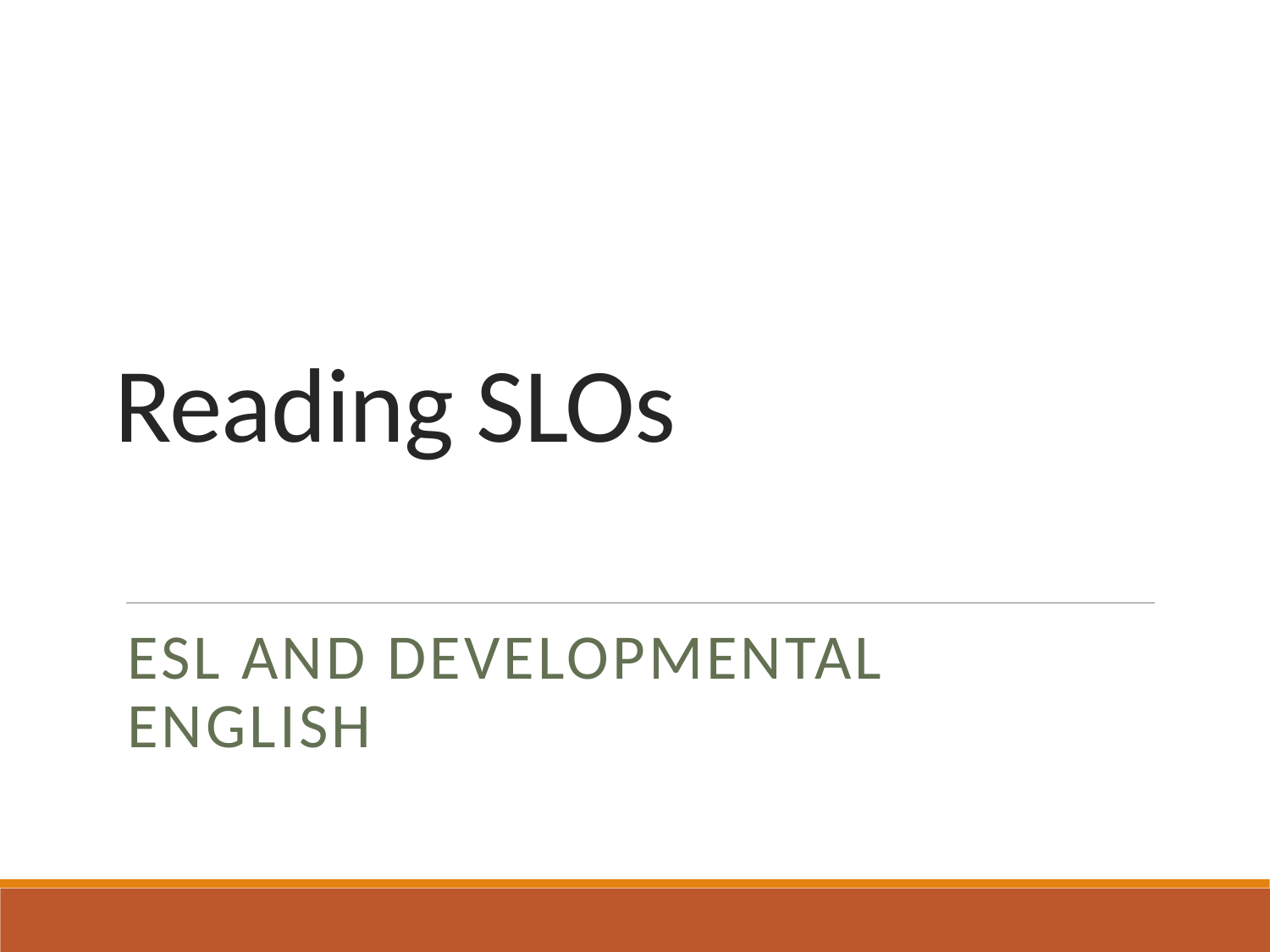

# Reading SLOs
ESL and Developmental English